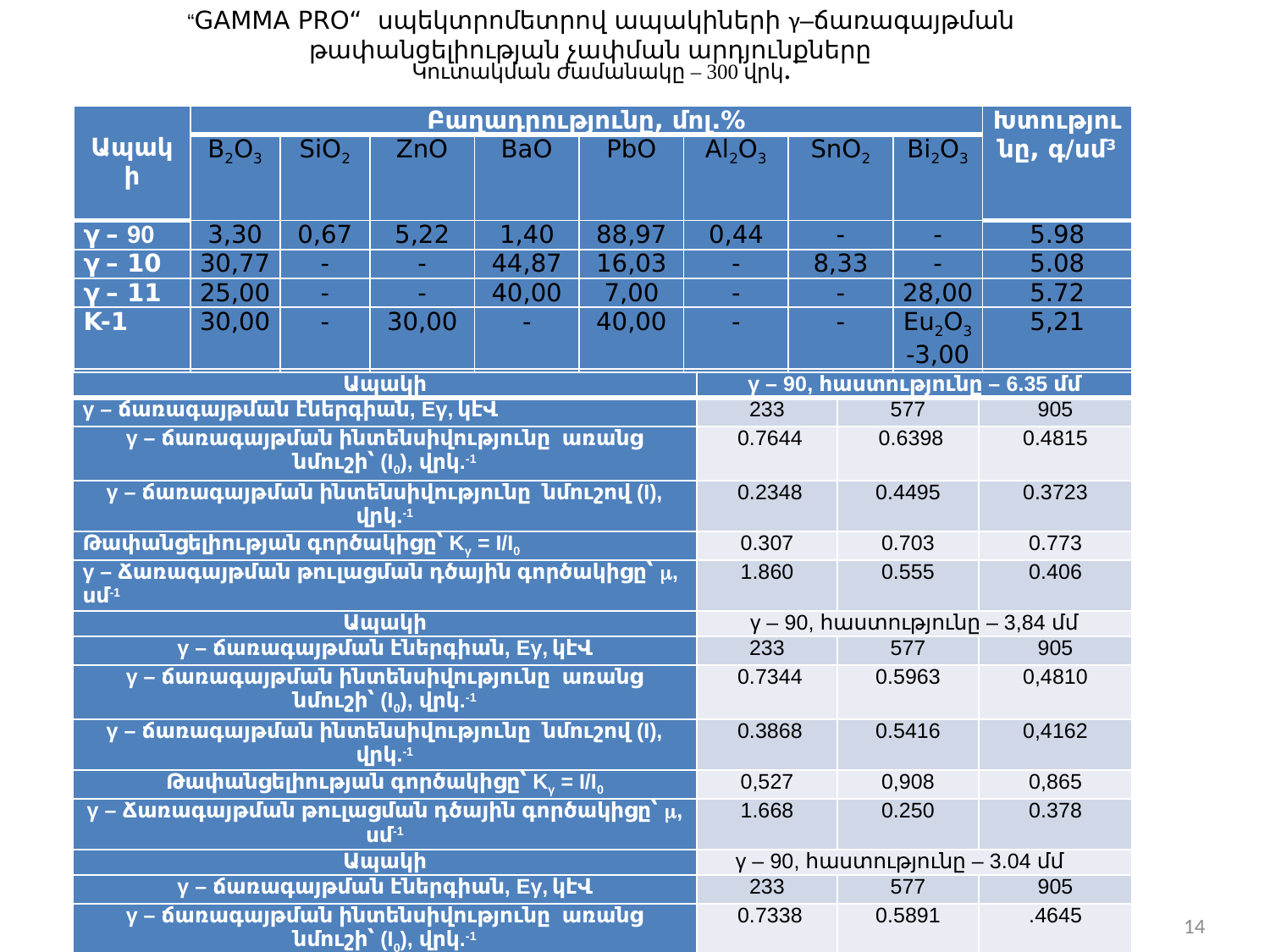

“GAMMA PRO“  սպեկտրոմետրով ապակիների γ–ճառագայթման թափանցելիության չափման արդյունքները
Կուտակման ժամանակը – 300 վրկ.
| Ապակի | Բաղադրությունը, մոլ.% |  |  |  |  |  |  |  | Խտությունը, գ/սմ3 |
| --- | --- | --- | --- | --- | --- | --- | --- | --- | --- |
|  | B2O3 | SiO2 | ZnO | BaO | PbO | Al2O3 | SnO2 | Bi2O3 |  |
| γ – 90 | 3,30 | 0,67 | 5,22 | 1,40 | 88,97 | 0,44 | - | - | 5.98 |
| γ – 10 | 30,77 | - | - | 44,87 | 16,03 | - | 8,33 | - | 5.08 |
| γ – 11 | 25,00 | - | - | 40,00 | 7,00 | - | - | 28,00 | 5.72 |
| K-1 | 30,00 | - | 30,00 | - | 40,00 | - | - | Eu2O3 -3,00 | 5,21 |
| K-2 | 30,00 | - | CdO-30,00 | - | 30,00 | 10,00 | - | Tb2O3-3,00 | 4,83 |
| Ապակի | γ – 90, հաստությունը – 6.35 մմ |  |  |
| --- | --- | --- | --- |
| γ – ճառագայթման էներգիան, Eγ, կէՎ | 233 | 577 | 905 |
| γ – ճառագայթման ինտենսիվությունը առանց նմուշի՝ (I0), վրկ.-1 | 0.7644 | 0.6398 | 0.4815 |
| γ – ճառագայթման ինտենսիվությունը նմուշով (I), վրկ.-1 | 0.2348 | 0.4495 | 0.3723 |
| Թափանցելիության գործակիցը՝ Kγ = I/I0 | 0.307 | 0.703 | 0.773 |
| γ – Ճառագայթման թուլացման դծային գործակիցը՝ μ, սմ-1 | 1.860 | 0.555 | 0.406 |
| Ապակի | γ – 90, հաստությունը – 3,84 մմ |  |  |
| γ – ճառագայթման էներգիան, Eγ, կէՎ | 233 | 577 | 905 |
| γ – ճառագայթման ինտենսիվությունը առանց նմուշի՝ (I0), վրկ.-1 | 0.7344 | 0.5963 | 0,4810 |
| γ – ճառագայթման ինտենսիվությունը նմուշով (I), վրկ.-1 | 0.3868 | 0.5416 | 0,4162 |
| Թափանցելիության գործակիցը՝ Kγ = I/I0 | 0,527 | 0,908 | 0,865 |
| γ – Ճառագայթման թուլացման դծային գործակիցը՝ μ, սմ-1 | 1.668 | 0.250 | 0.378 |
| Ապակի | γ – 90, հաստությունը – 3.04 մմ |  |  |
| γ – ճառագայթման էներգիան, Eγ, կէՎ | 233 | 577 | 905 |
| γ – ճառագայթման ինտենսիվությունը առանց նմուշի՝ (I0), վրկ.-1 | 0.7338 | 0.5891 | .4645 |
| γ – ճառագայթման ինտենսիվությունը նմուշով (I), վրկ.-1 | 0.4062 | 0.5170 | 0.4264 |
| Թափանցելիության գործակիցը՝ Kγ = I/I0 | 0.554 | 0.880 | 0.920 |
| γ – Ճառագայթման թուլացման դծային գործակիցը՝ μ, սմ-1 | 1.943 | 0.421 | 0.274 |
14